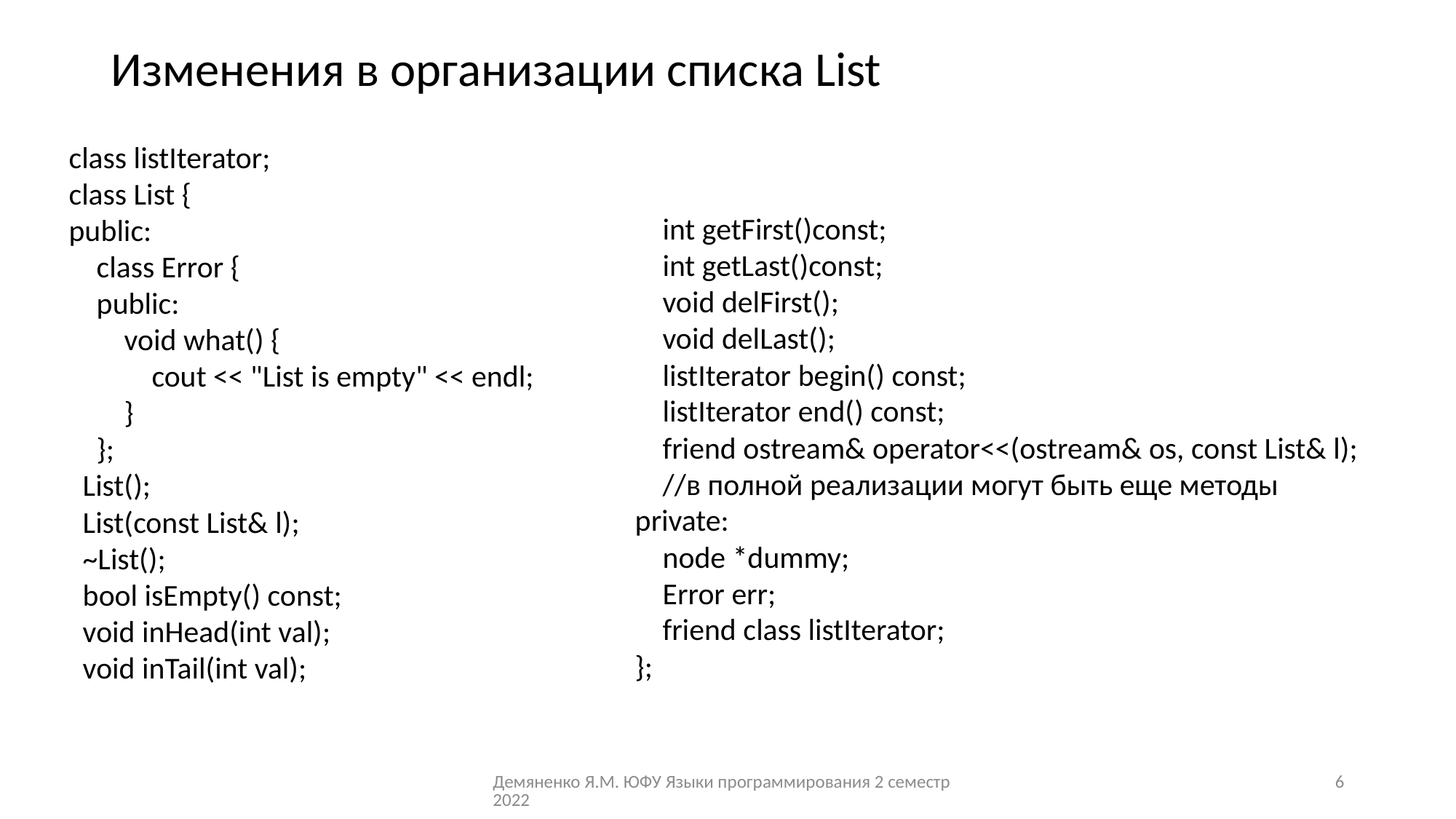

# Изменения в организации списка List
class listIterator;
class List {
public:
    class Error {
    public:
        void what() {
            cout << "List is empty" << endl;
        }
    };
  List();
  List(const List& l);
  ~List();
  bool isEmpty() const;
  void inHead(int val);
  void inTail(int val);

    int getFirst()const;
    int getLast()const;
    void delFirst();
    void delLast();
    listIterator begin() const;
    listIterator end() const;
    friend ostream& operator<<(ostream& os, const List& l);
    //в полной реализации могут быть еще методы
private:
    node *dummy;
    Error err;
    friend class listIterator;
};
Демяненко Я.М. ЮФУ Языки программирования 2 семестр 2022
6